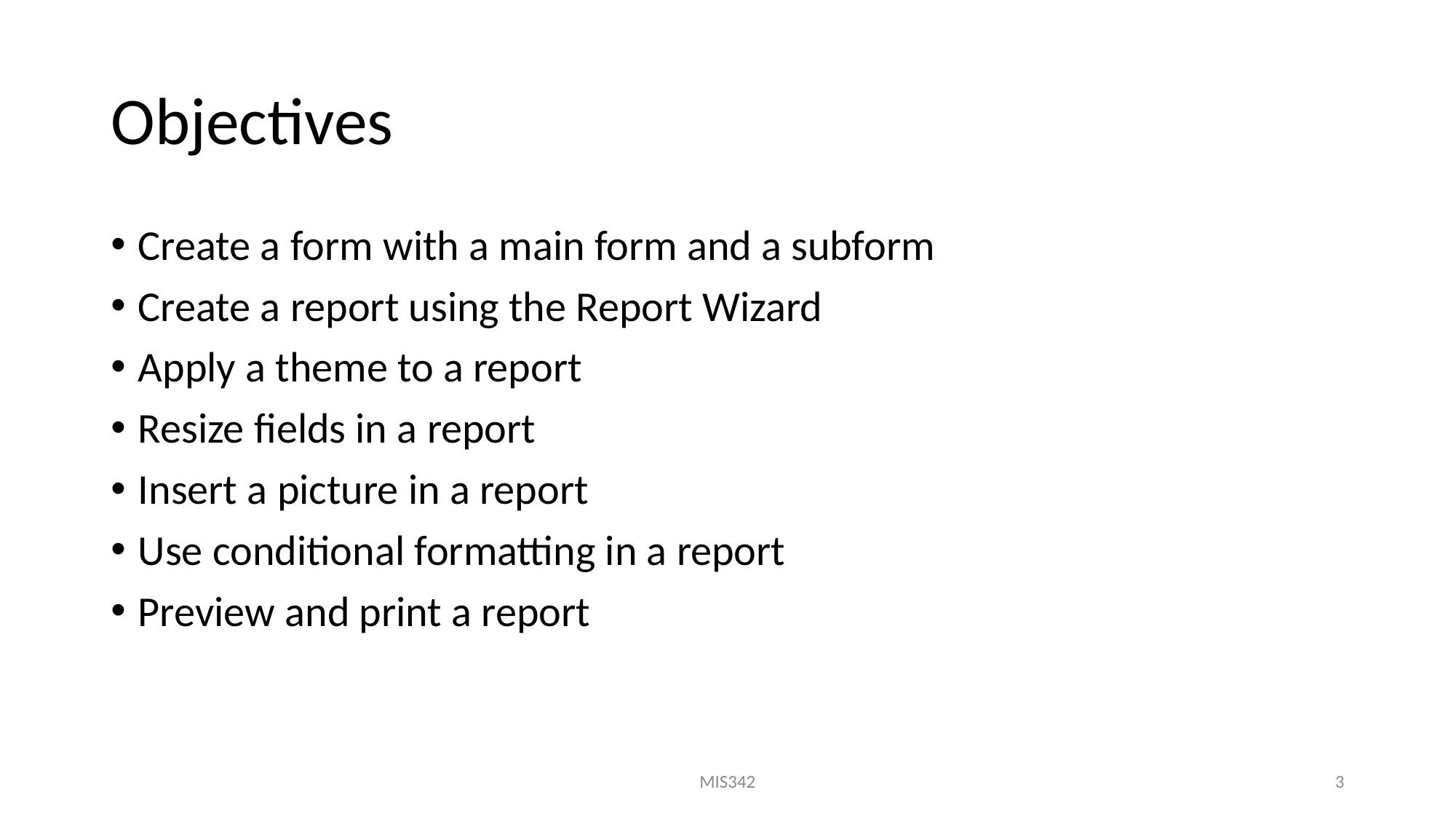

# Objectives
Create a form with a main form and a subform
Create a report using the Report Wizard
Apply a theme to a report
Resize fields in a report
Insert a picture in a report
Use conditional formatting in a report
Preview and print a report
MIS342
3